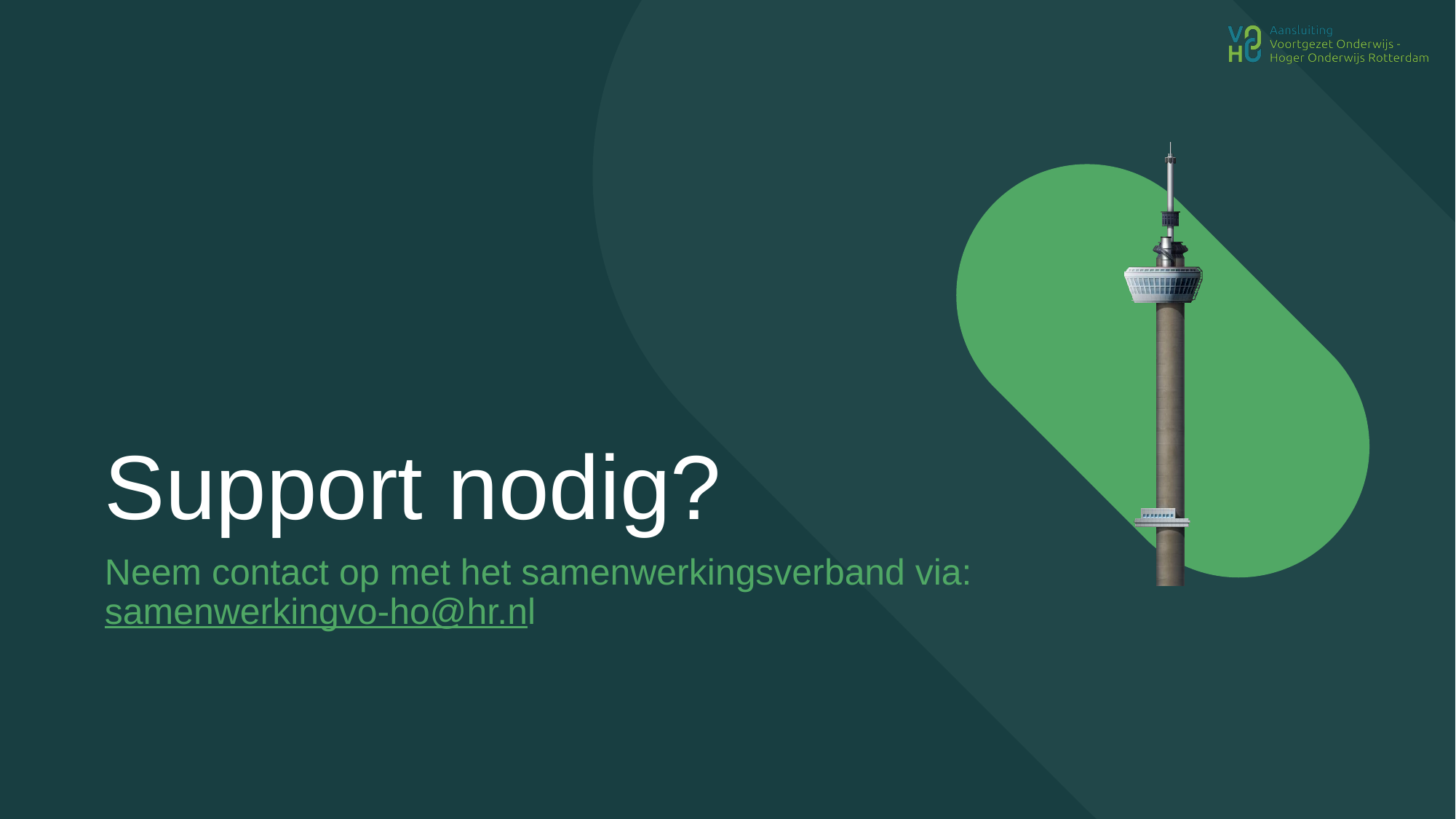

# Support nodig?
Neem contact op met het samenwerkingsverband via: samenwerkingvo-ho@hr.nl